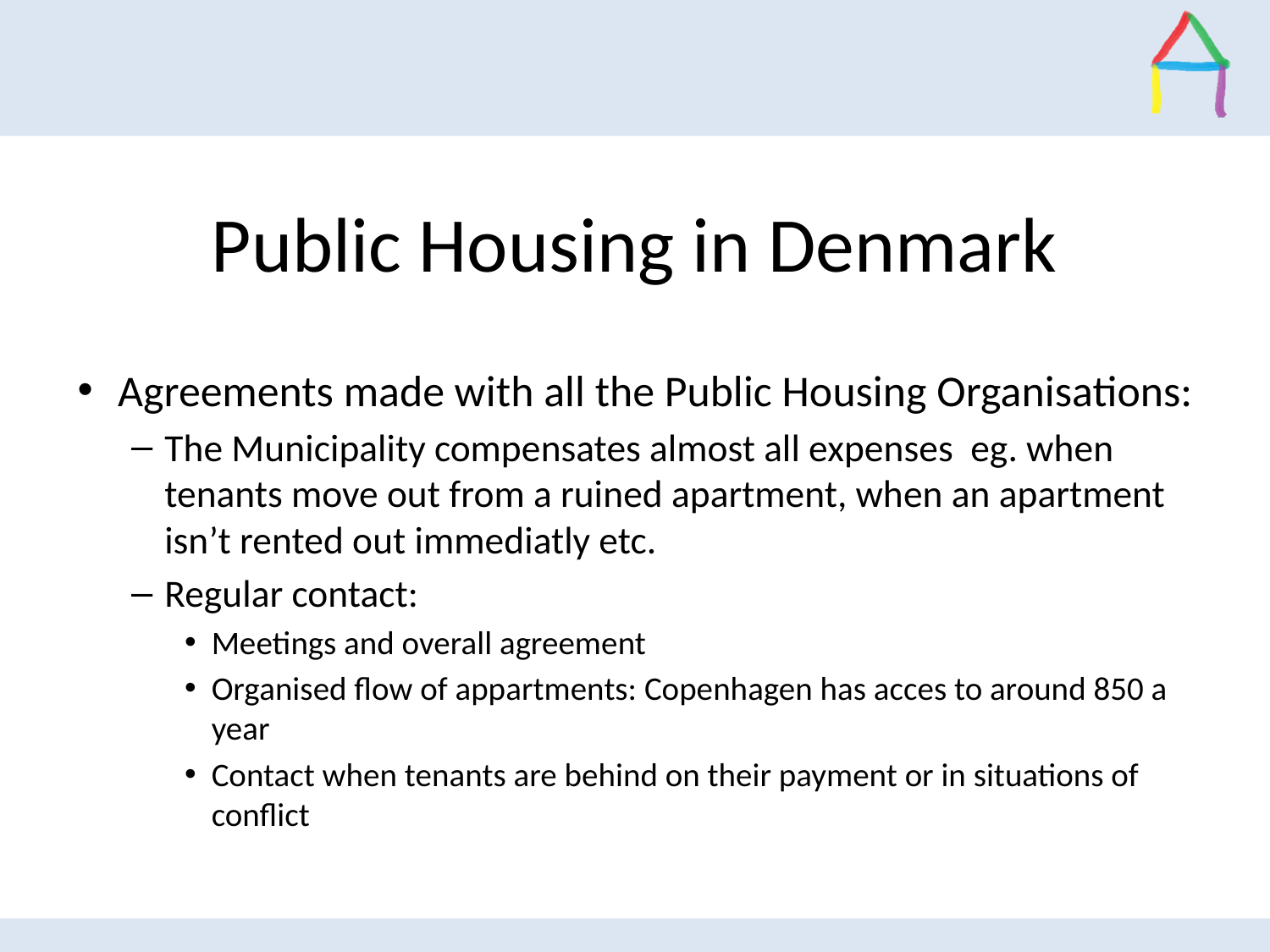

# Public Housing in Denmark
Agreements made with all the Public Housing Organisations:
The Municipality compensates almost all expenses  eg. when tenants move out from a ruined apartment, when an apartment isn’t rented out immediatly etc.
Regular contact:
Meetings and overall agreement
Organised flow of appartments: Copenhagen has acces to around 850 a year
Contact when tenants are behind on their payment or in situations of conflict